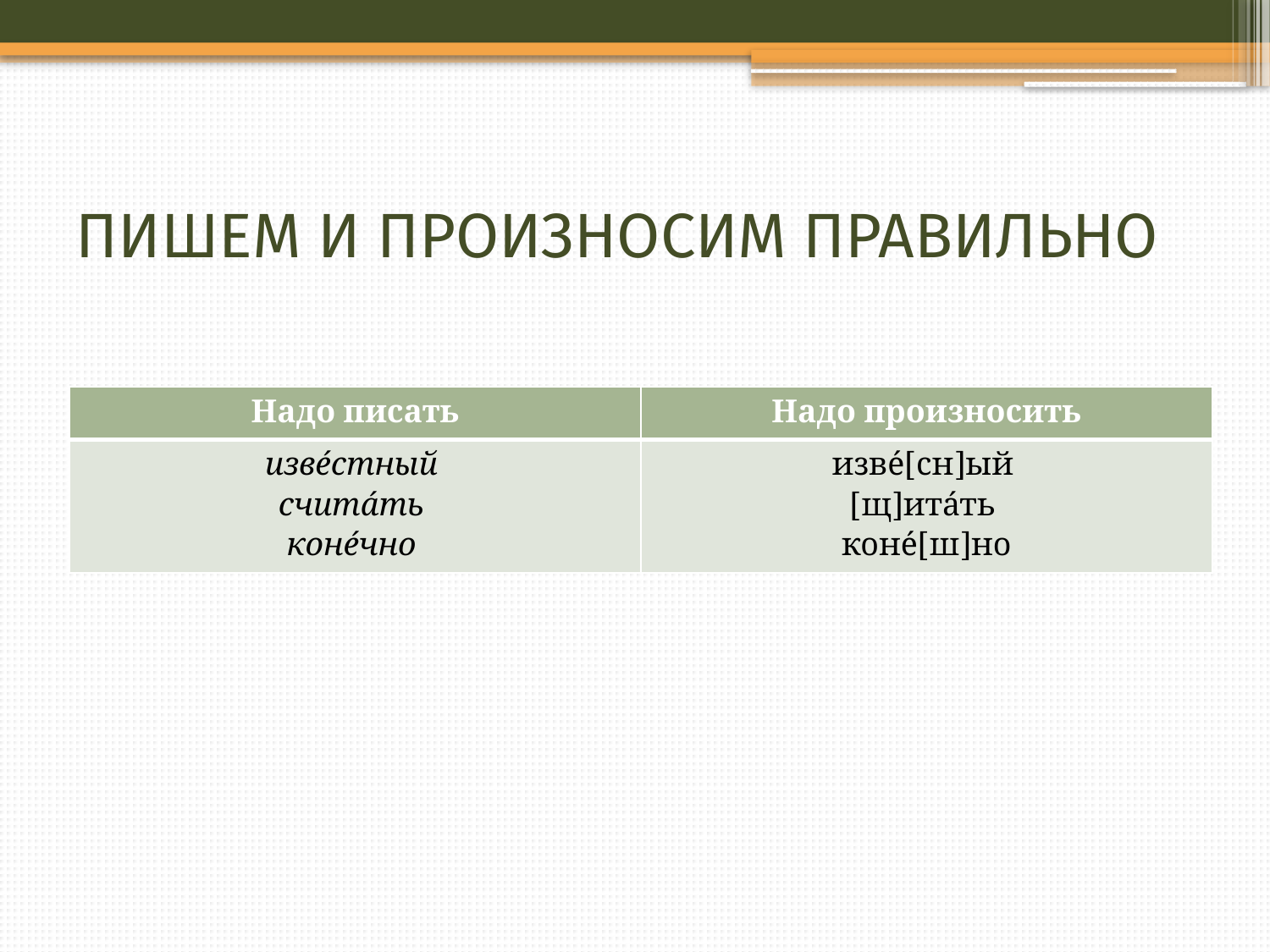

# ПИШЕМ И ПРОИЗНОСИМ ПРАВИЛЬНО
| Надо писать | Надо произносить |
| --- | --- |
| изве́стный счита́ть коне́чно | изве́[сн]ый [щ]ита́ть коне́[ш]но |